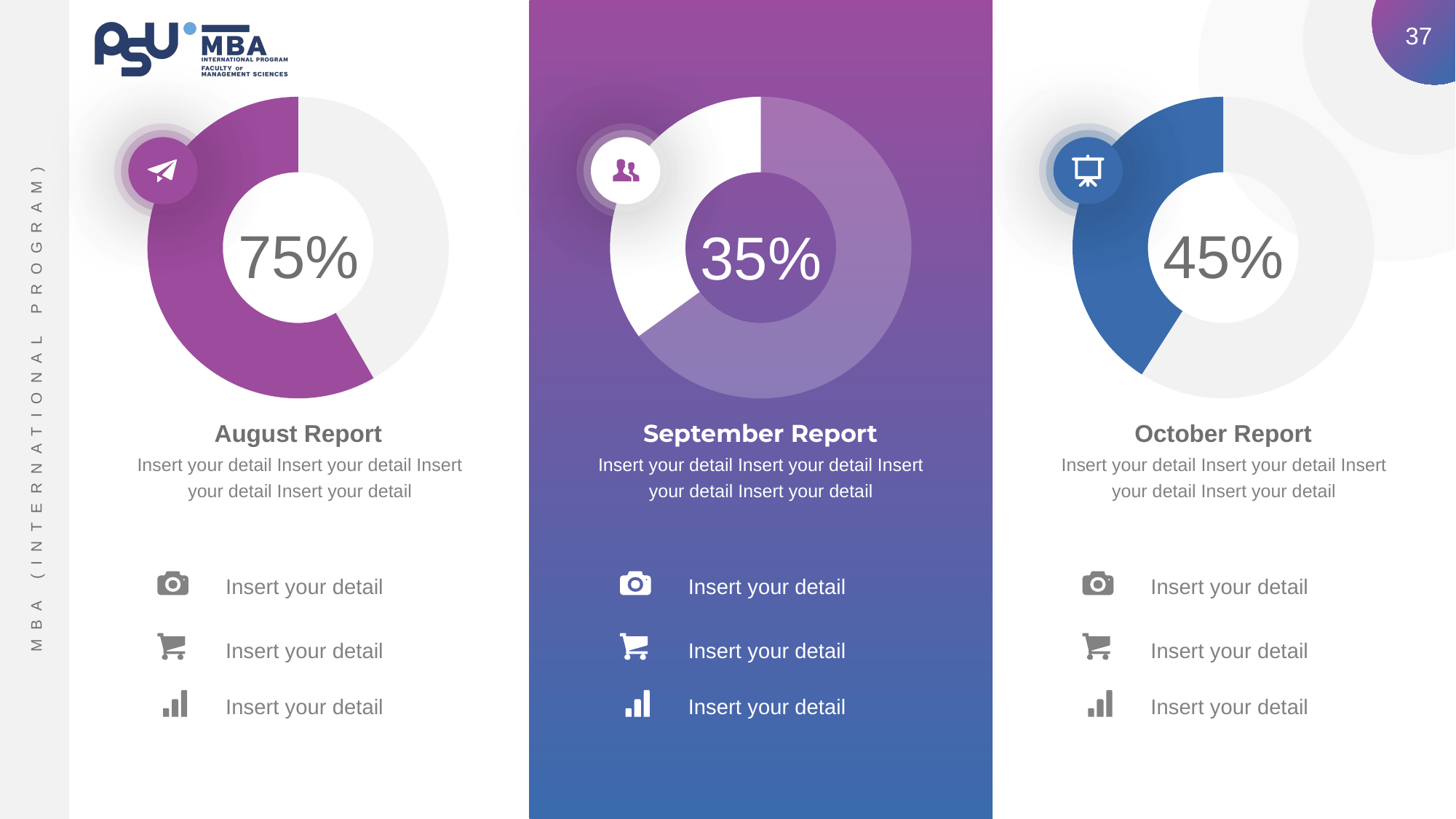

### Chart

| Category | Sales |
|---|---|
| 1st Qtr | 25.0 |
| 2nd Qtr | 35.0 |
75%

### Chart

| Category | Sales |
|---|---|
| 1st Qtr | 65.0 |
| 2nd Qtr | 35.0 |
35%

### Chart

| Category | Sales |
|---|---|
| 1st Qtr | 65.0 |
| 2nd Qtr | 45.0 |
45%

August Report
Insert your detail Insert your detail Insert your detail Insert your detail
September Report
Insert your detail Insert your detail Insert your detail Insert your detail
October Report
Insert your detail Insert your detail Insert your detail Insert your detail
Insert your detail
Insert your detail
Insert your detail

Insert your detail
Insert your detail
Insert your detail

Insert your detail
Insert your detail
Insert your detail